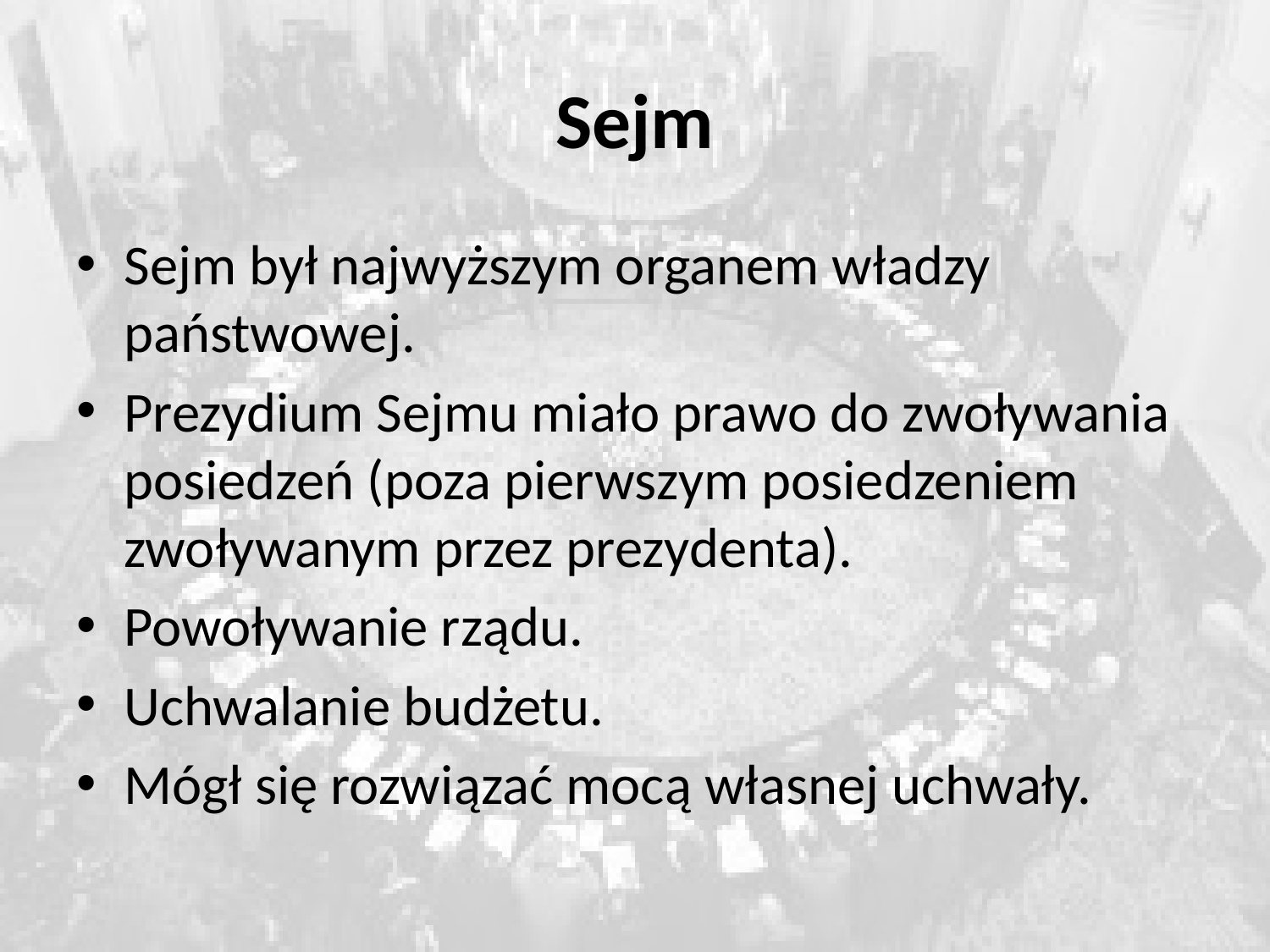

# Sejm
Sejm był najwyższym organem władzy państwowej.
Prezydium Sejmu miało prawo do zwoływania posiedzeń (poza pierwszym posiedzeniem zwoływanym przez prezydenta).
Powoływanie rządu.
Uchwalanie budżetu.
Mógł się rozwiązać mocą własnej uchwały.